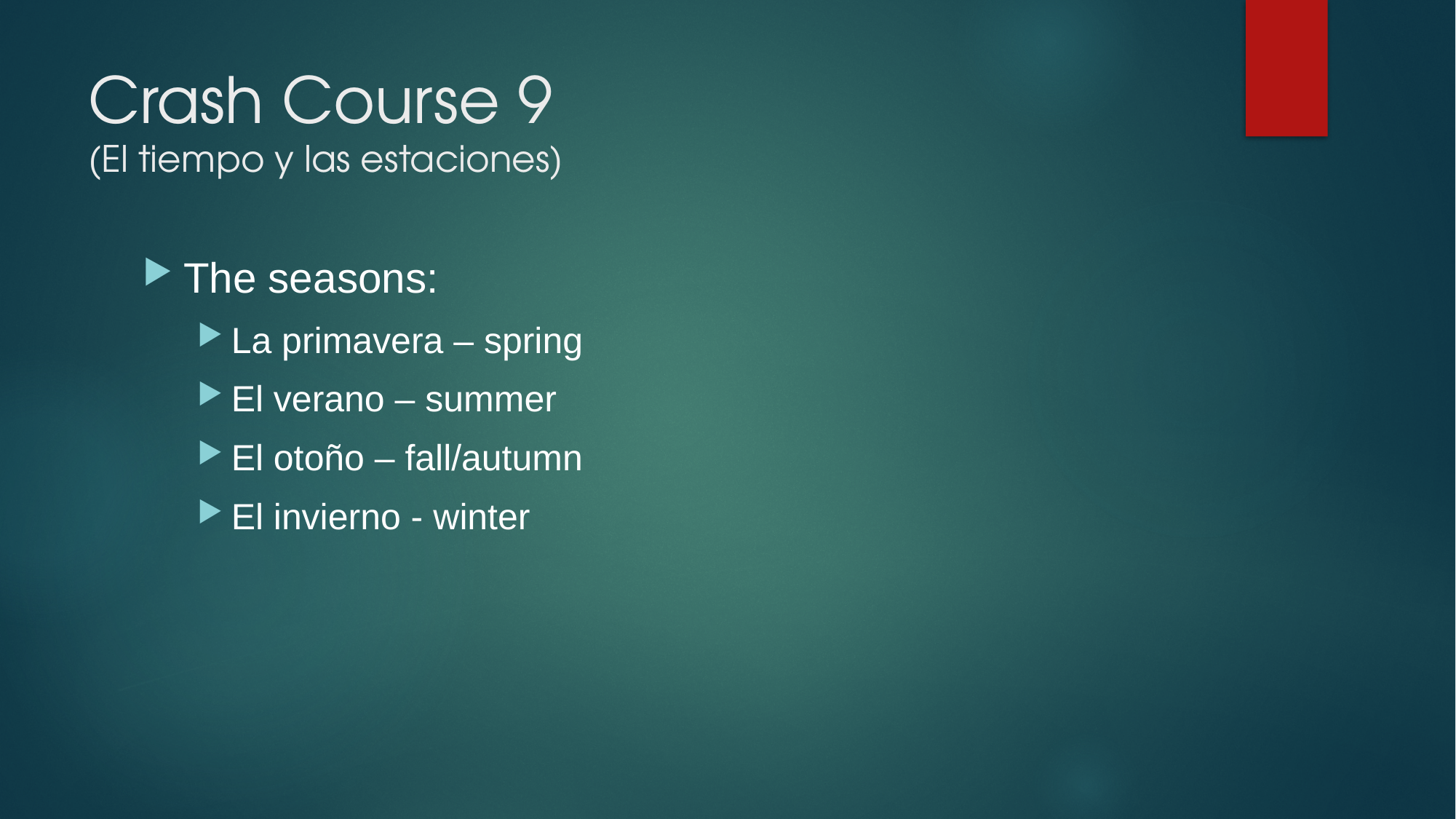

# Crash Course 9 (El tiempo y las estaciones)
The seasons:
La primavera – spring
El verano – summer
El otoño – fall/autumn
El invierno - winter